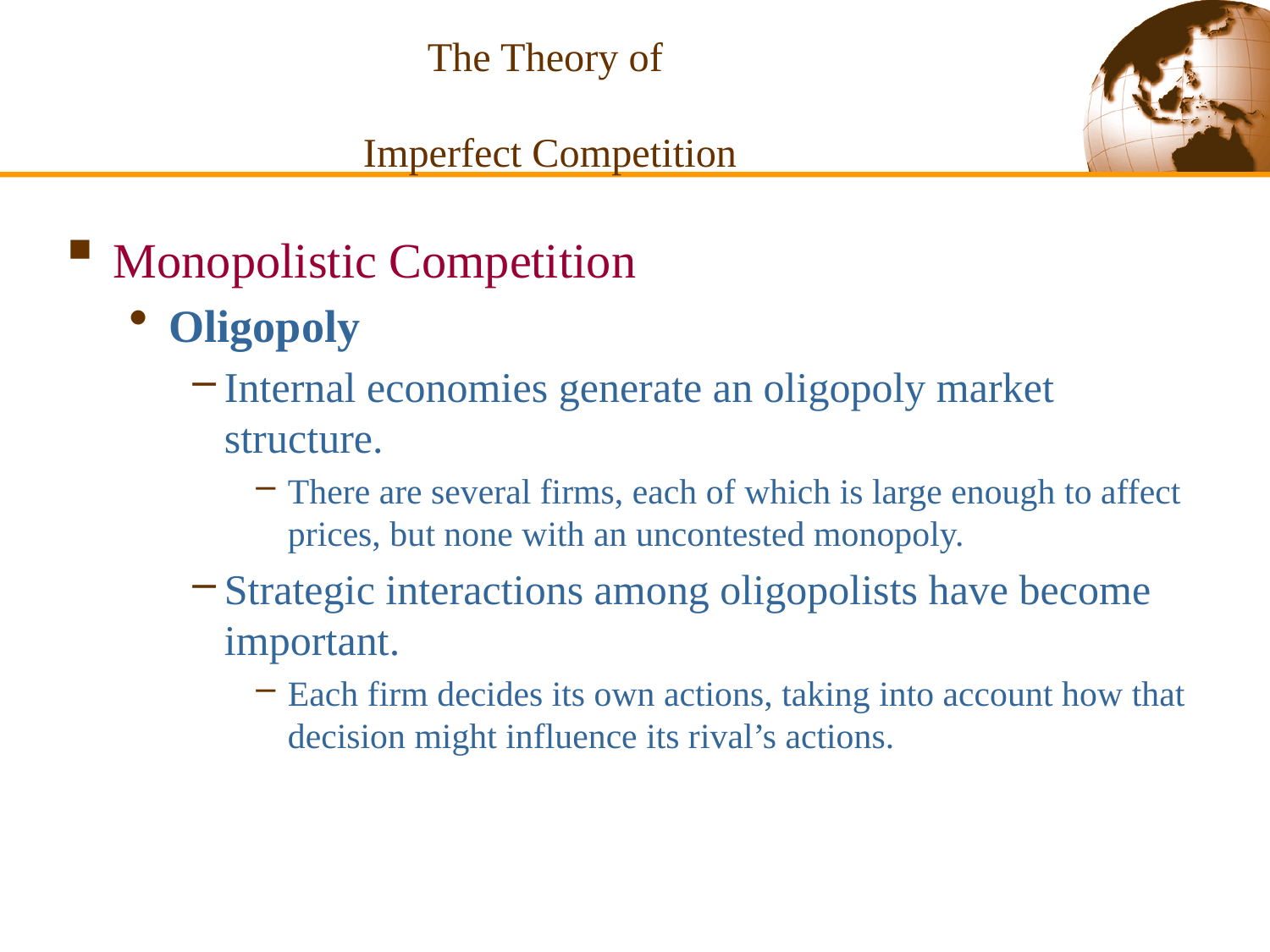

The Theory of
Imperfect Competition
Monopolistic Competition
Oligopoly
Internal economies generate an oligopoly market structure.
There are several firms, each of which is large enough to affect prices, but none with an uncontested monopoly.
Strategic interactions among oligopolists have become important.
Each firm decides its own actions, taking into account how that decision might influence its rival’s actions.